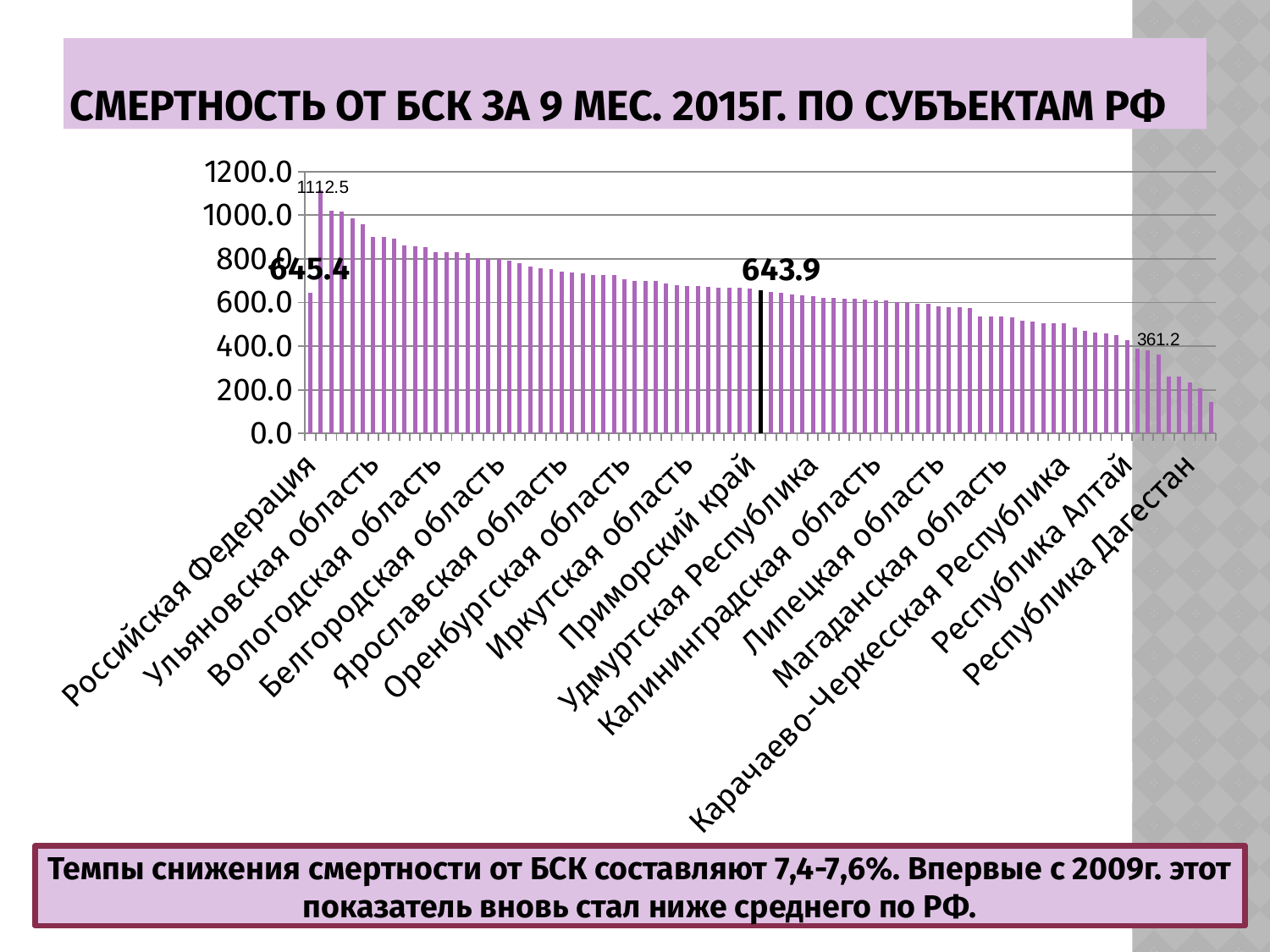

# Смертность от БСК за 9 мес. 2015г. по субъектам РФ

### Chart

| Category | Ряд 1 |
|---|---|
| Российская Федерация | 645.4 |
| Псковская область | 1112.5 |
| Республика Крым | 1019.1 |
| Новгородская область | 1016.4 |
| Орловская область | 987.3 |
| Тверская область | 957.0 |
| Ульяновская область | 901.3 |
| г Севастополь | 898.7 |
| Пензенская область | 892.2 |
| Брянская область | 861.5 |
| Еврейская автономная область | 858.1 |
| Калужская область | 855.8 |
| Вологодская область | 831.4 |
| Hижегородская область | 830.5 |
| Костромская область | 829.0 |
| Кировская область | 828.8 |
| Курская область | 804.4 |
| Владимирская область | 801.3 |
| Белгородская область | 797.9 |
| Архангельская область без автономии | 793.2 |
| Архангельская область | 780.3 |
| Республика Карелия | 764.4 |
| Рязанская область | 757.6 |
| Волгоградская область | 751.9 |
| Ярославская область | 740.2 |
| Тульская область | 736.7 |
| Ленинградская область | 735.1 |
| Пермский край | 727.0 |
| Саратовская область | 724.9 |
| Смоленская область | 724.4 |
| Оренбургская область | 705.3 |
| Свердловская область | 698.8 |
| Республика Северная Осетия- Алания | 698.3 |
| г.Санкт-Петербург | 698.1 |
| Ставропольский край | 686.5 |
| Московская область | 680.5 |
| Иркутская область | 677.3 |
| Новосибирская область | 675.2 |
| Тамбовская область | 672.9 |
| Мурманская область | 669.2 |
| Республика Адыгея | 668.1 |
| Республика Хакасия | 667.7 |
| Приморский край | 663.6 |
| Хабаровский край | 655.6 |
| Воронежская область | 648.3 |
| Челябинская область | 643.9 |
| Курганская область | 637.4 |
| Сахалинская область | 633.4 |
| Удмуртская Республика | 630.4 |
| Ростовская область | 623.0 |
| Республика Татарстан(Татарстан) | 619.5 |
| Краснодарский край | 619.1 |
| Камчатский край | 618.7 |
| Самарская область | 611.8 |
| Калининградская область | 611.1 |
| Астраханская область | 610.0 |
| Забайкальский край | 601.5 |
| Ивановская область | 596.9 |
| Кемеровская область | 594.2 |
| Алтайский край | 592.7 |
| Липецкая область | 583.9 |
| Тюменская область без автономии | 580.2 |
| Республика Коми | 576.8 |
| Омская область | 574.4 |
| Республика Марий Эл | 538.0 |
| г.Москва | 536.8 |
| Магаданская область | 534.5 |
| Красноярский край | 532.2 |
| Томская область | 517.1 |
| Республика Башкортостан | 514.1 |
| Кабардино-Балкарская Республика | 506.1 |
| Амурская область | 506.1 |
| Карачаево-Черкесская Республика | 503.4 |
| Чукотский авт.округ | 486.1 |
| Республика Бурятия | 470.1 |
| Чувашская Республика(Чувашия) | 461.0 |
| Республика Мордовия | 458.3 |
| Республика Калмыкия | 449.7 |
| Республика Алтай | 427.3 |
| Республика Саха (Якутия) | 389.6 |
| Тюменская область | 380.2 |
| Республика Тыва | 361.2 |
| Чеченская Республика | 262.7 |
| Ханты-Мансийский авт.округ-Югра | 260.8 |
| Республика Дагестан | 233.7 |
| Ямало-Hенецкий авт.округ | 207.9 |
| Республика Ингушетия | 145.3 |
Темпы снижения смертности от БСК составляют 7,4-7,6%. Впервые с 2009г. этот показатель вновь стал ниже среднего по РФ.